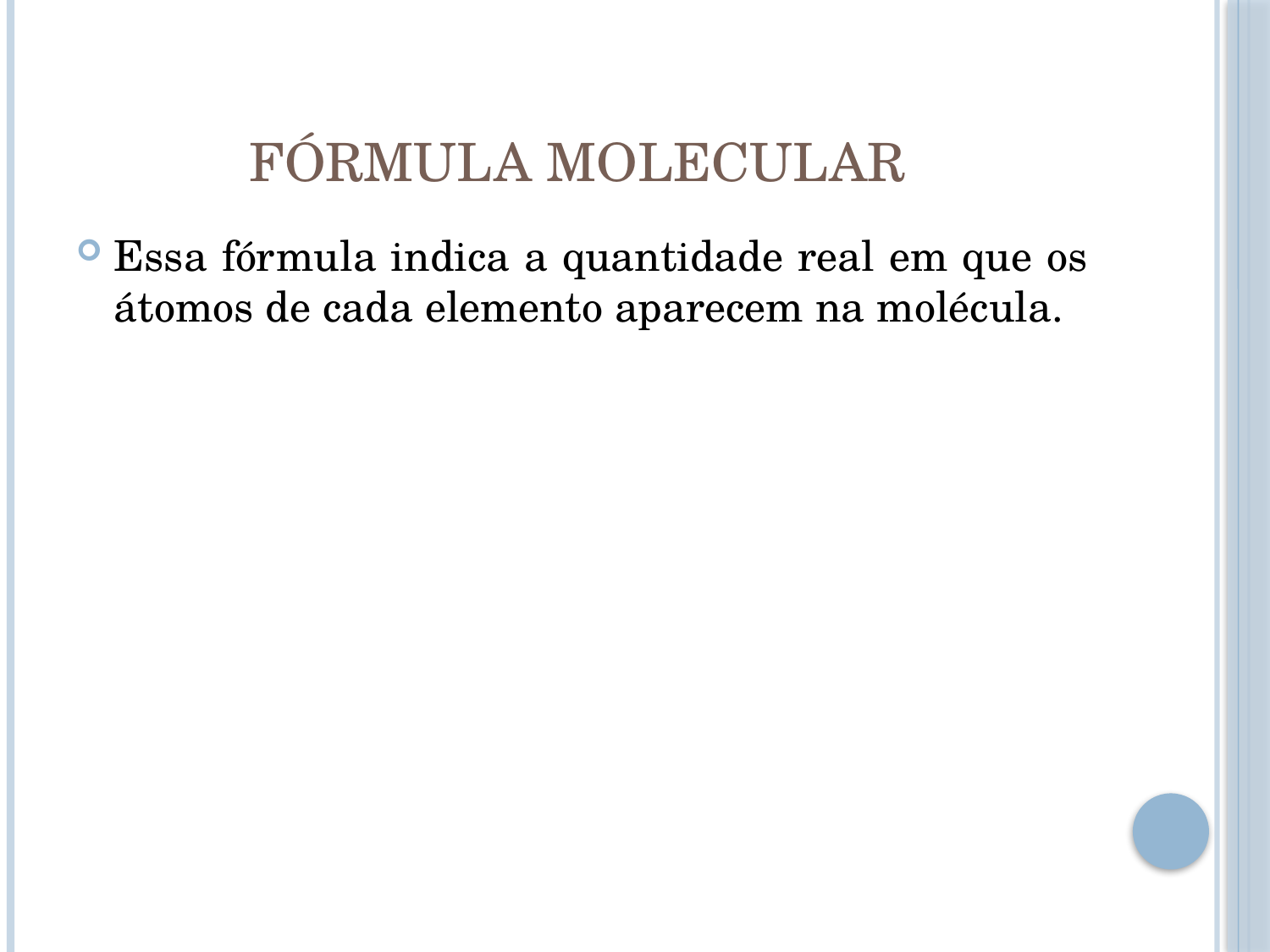

# Fórmula molecular
Essa fórmula indica a quantidade real em que os átomos de cada elemento aparecem na molécula.